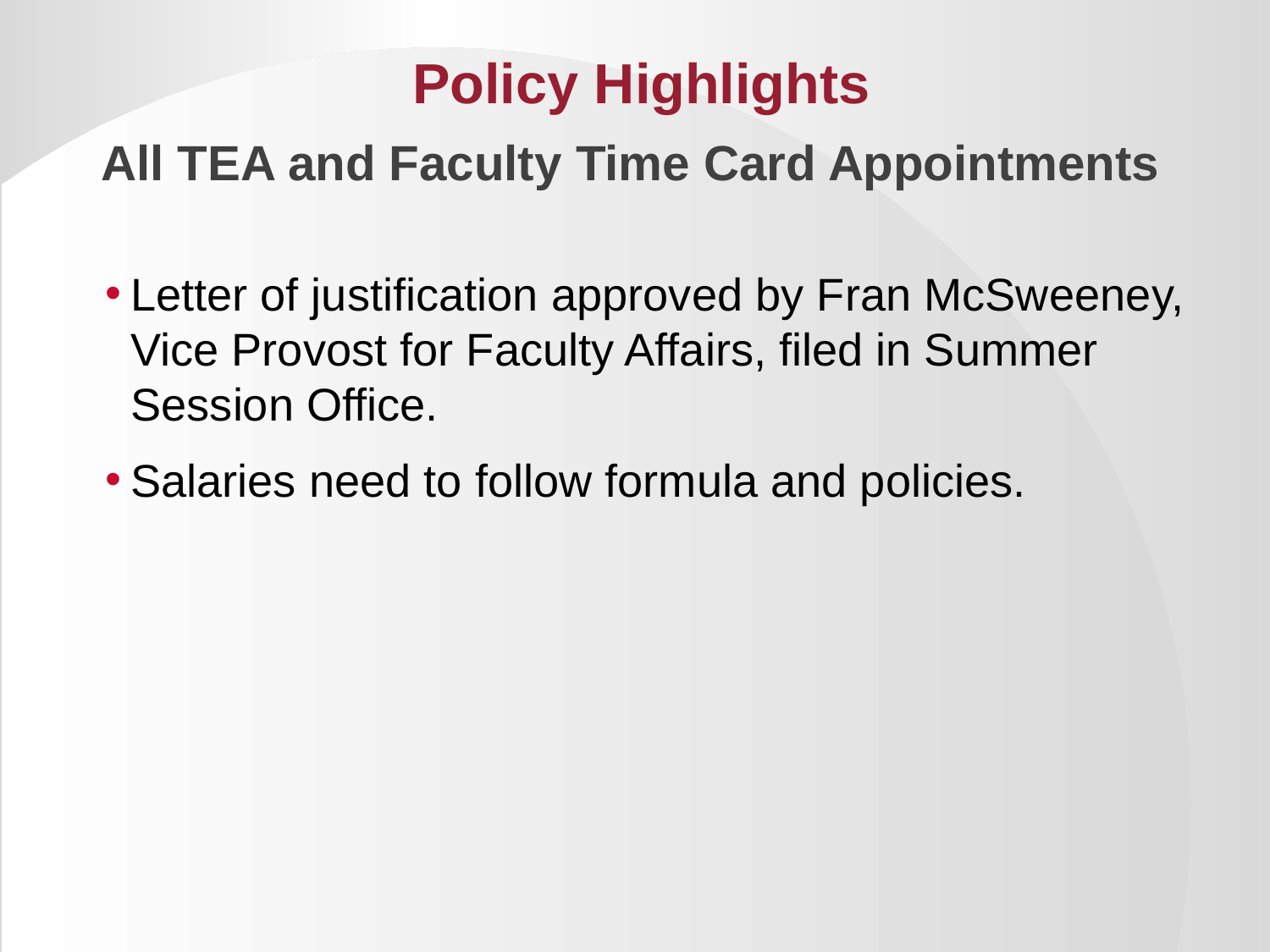

# Policy Highlights
All TEA and Faculty Time Card Appointments
Letter of justification approved by Fran McSweeney, Vice Provost for Faculty Affairs, filed in Summer Session Office.
Salaries need to follow formula and policies.